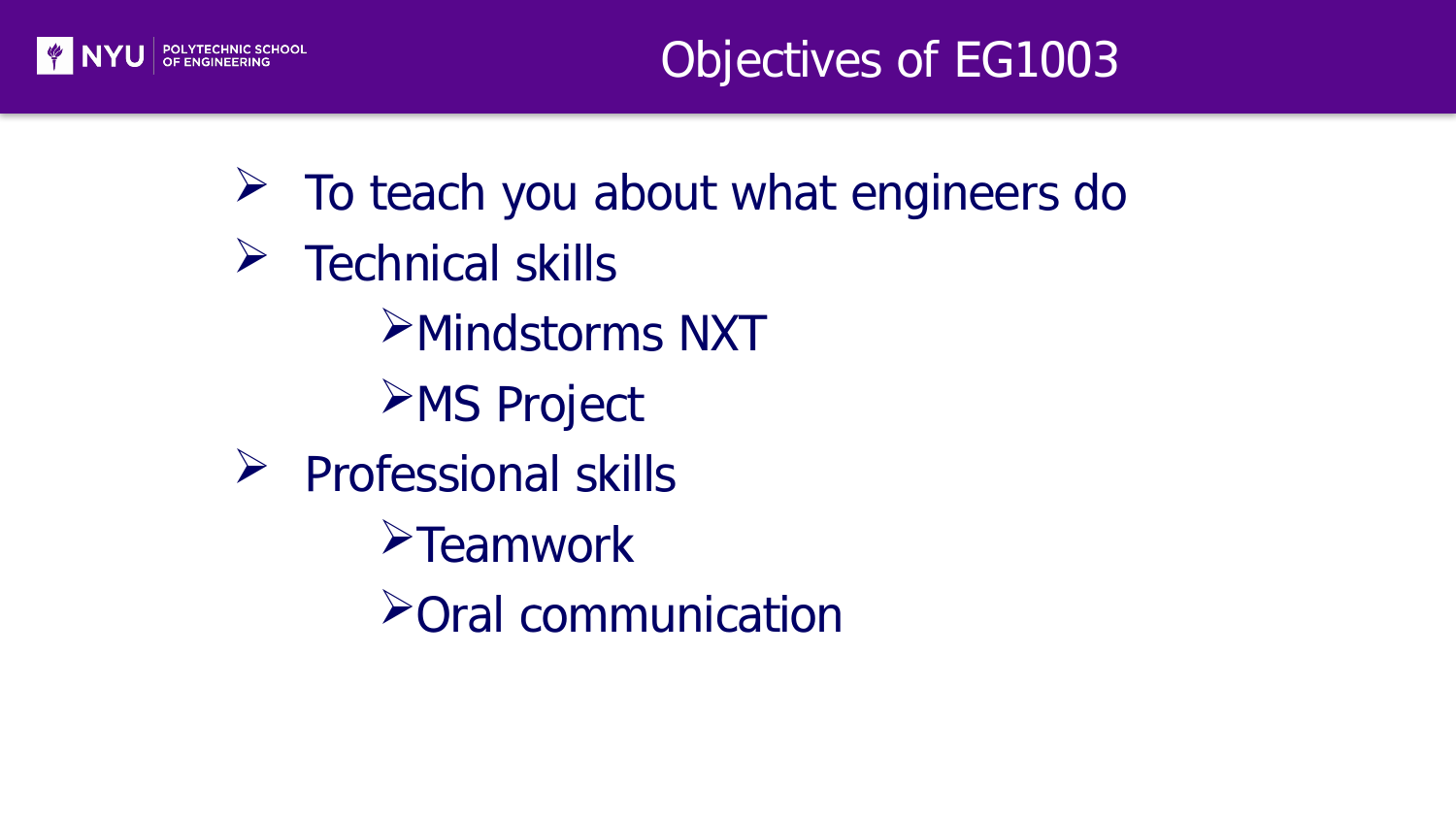

Objectives of EG1003
To teach you about what engineers do
Technical skills
Mindstorms NXT
MS Project
Professional skills
Teamwork
Oral communication